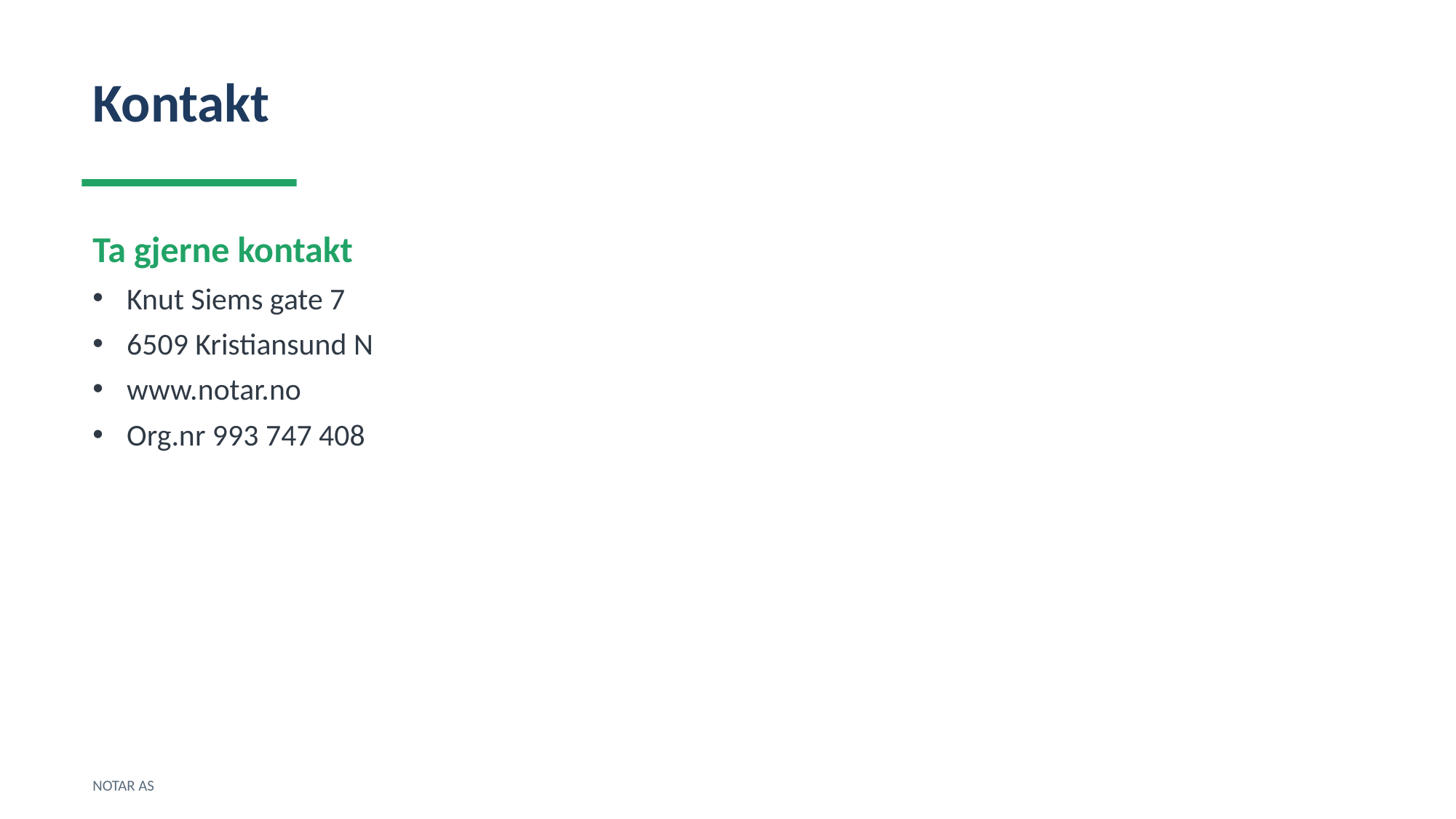

Kontakt

Ta gjerne kontakt
Knut Siems gate 7
6509 Kristiansund N
www.notar.no
Org.nr 993 747 408
NOTAR AS